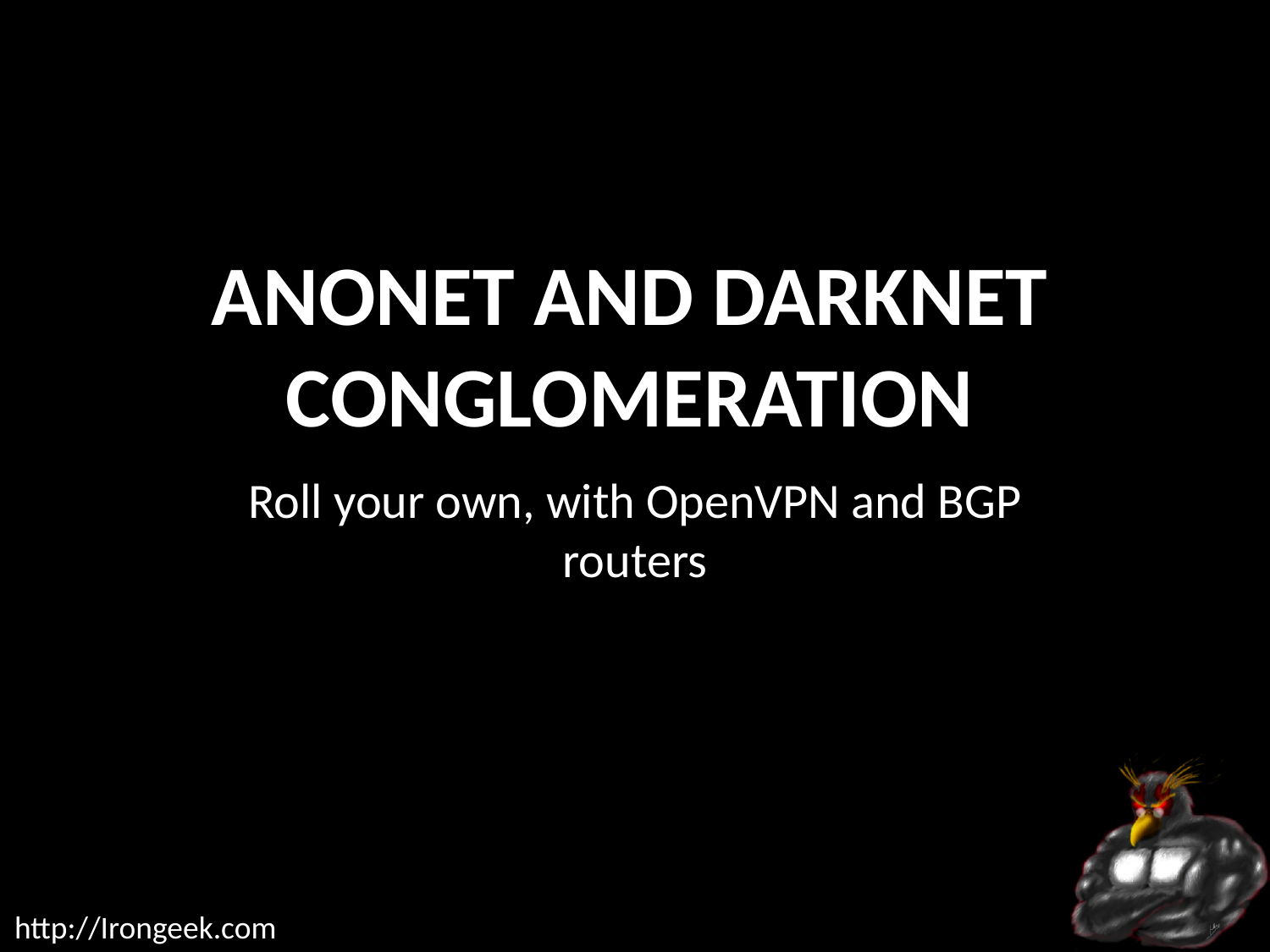

# Anonet and DarkNET Conglomeration
Roll your own, with OpenVPN and BGP routers